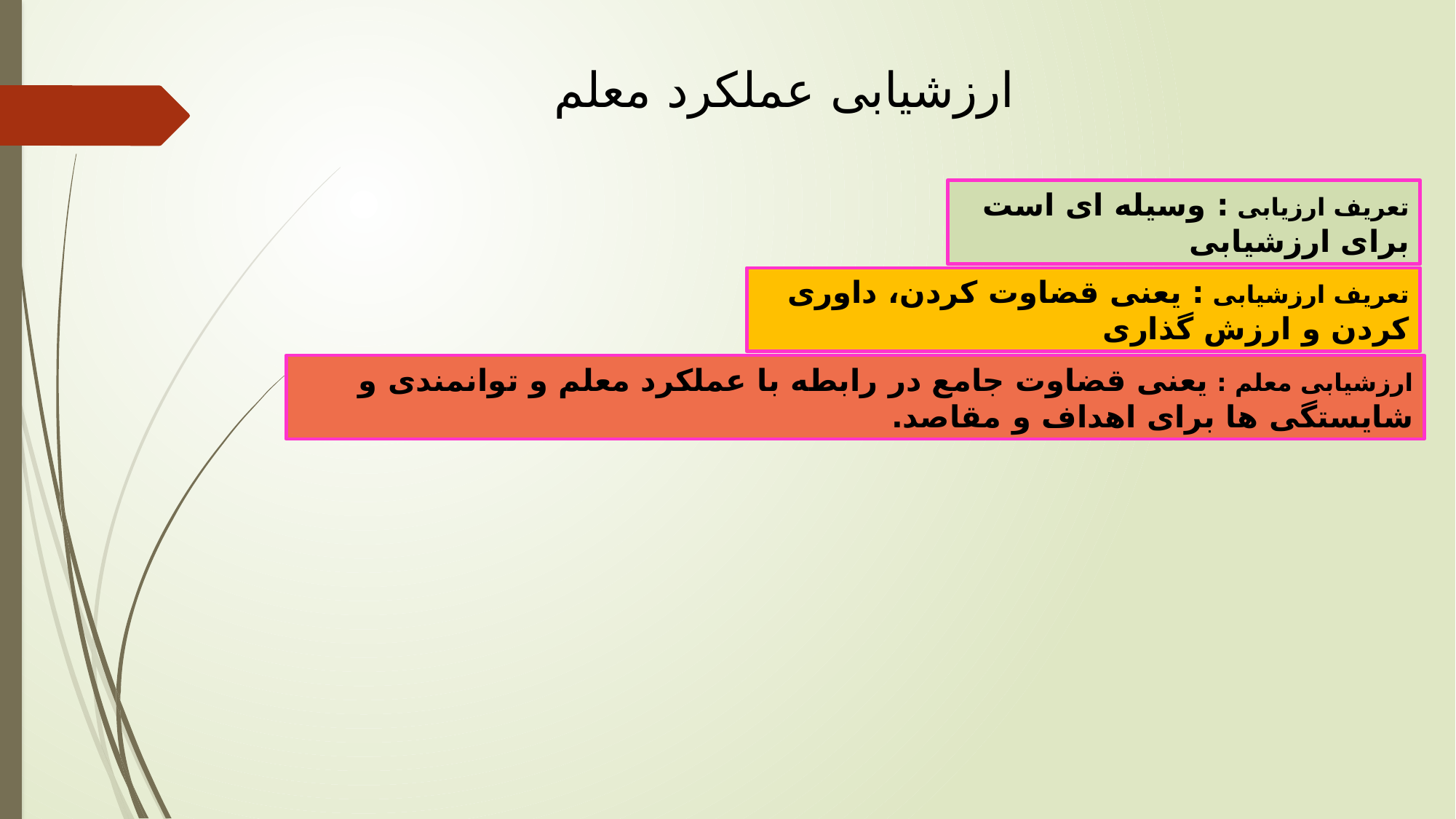

ارزشیابی عملکرد معلم
تعریف ارزیابی : وسیله ای است برای ارزشیابی
تعریف ارزشیابی : یعنی قضاوت کردن، داوری کردن و ارزش گذاری
ارزشیابی معلم : یعنی قضاوت جامع در رابطه با عملکرد معلم و توانمندی و شایستگی ها برای اهداف و مقاصد.